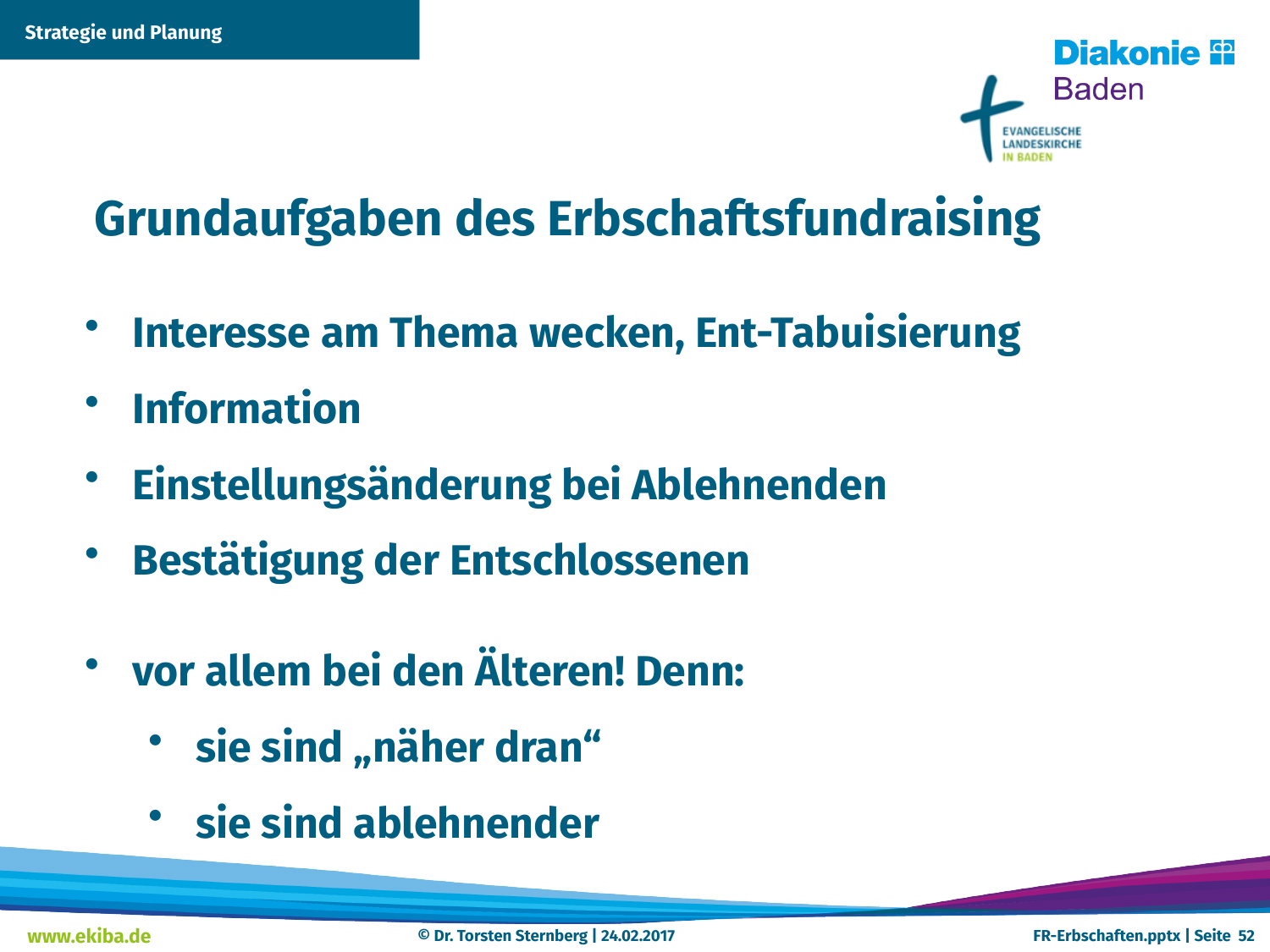

Strategie und Planung
Grundaufgaben des Erbschaftsfundraising
Interesse am Thema wecken, Ent-Tabuisierung
Information
Einstellungsänderung bei Ablehnenden
Bestätigung der Entschlossenen

vor allem bei den Älteren! Denn:
sie sind „näher dran“
sie sind ablehnender